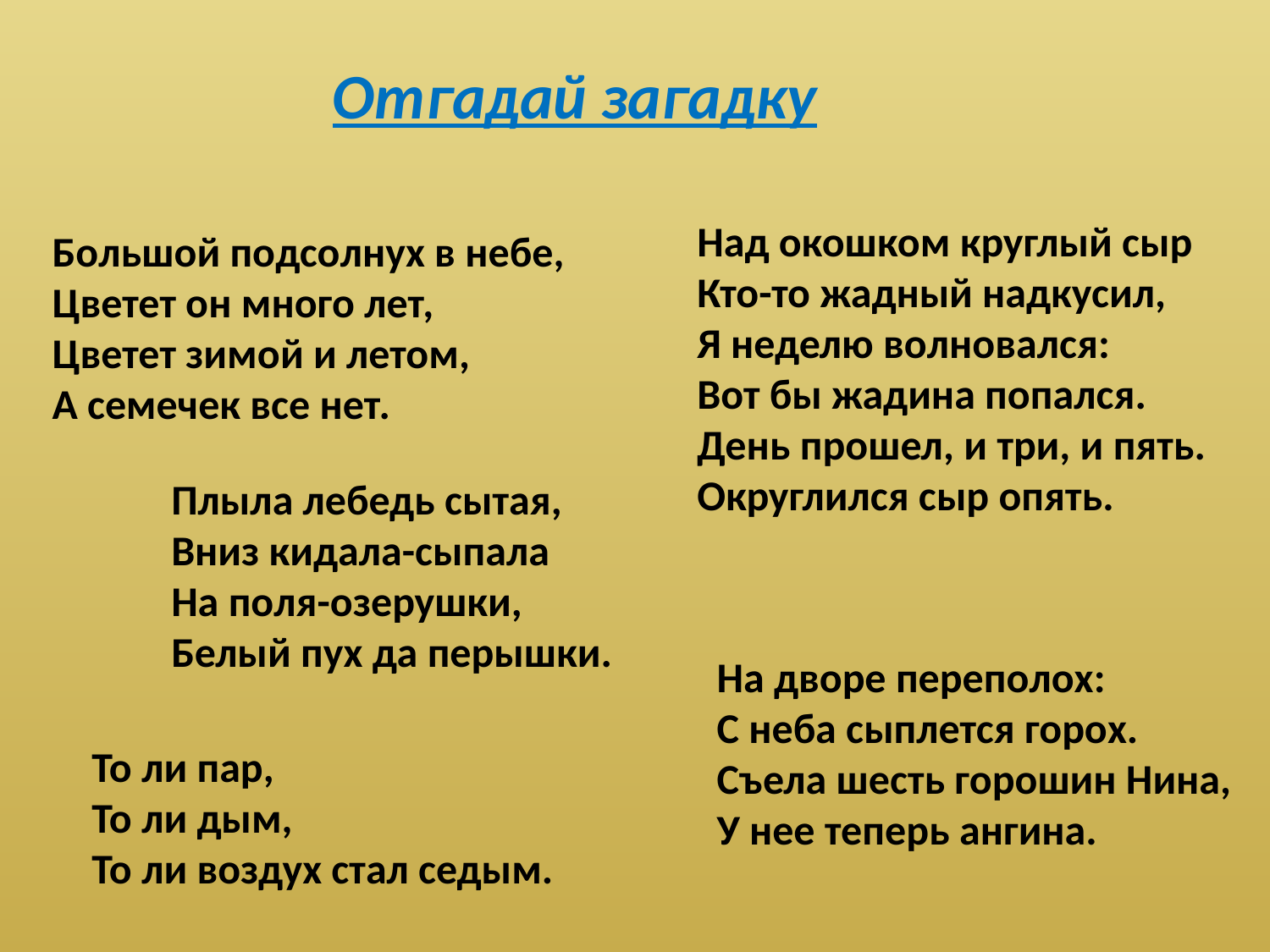

Отгадай загадку
Над окошком круглый сыр
Кто-то жадный надкусил,
Я неделю волновался:
Вот бы жадина попался.
День прошел, и три, и пять.
Округлился сыр опять.
Большой подсолнух в небе,
Цветет он много лет,
Цветет зимой и летом,
А семечек все нет.
Плыла лебедь сытая,
Вниз кидала-сыпала
На поля-озерушки,
Белый пух да перышки.
На дворе переполох:
С неба сыплется горох.
Съела шесть горошин Нина,
У нее теперь ангина.
То ли пар,
То ли дым,
То ли воздух стал седым.